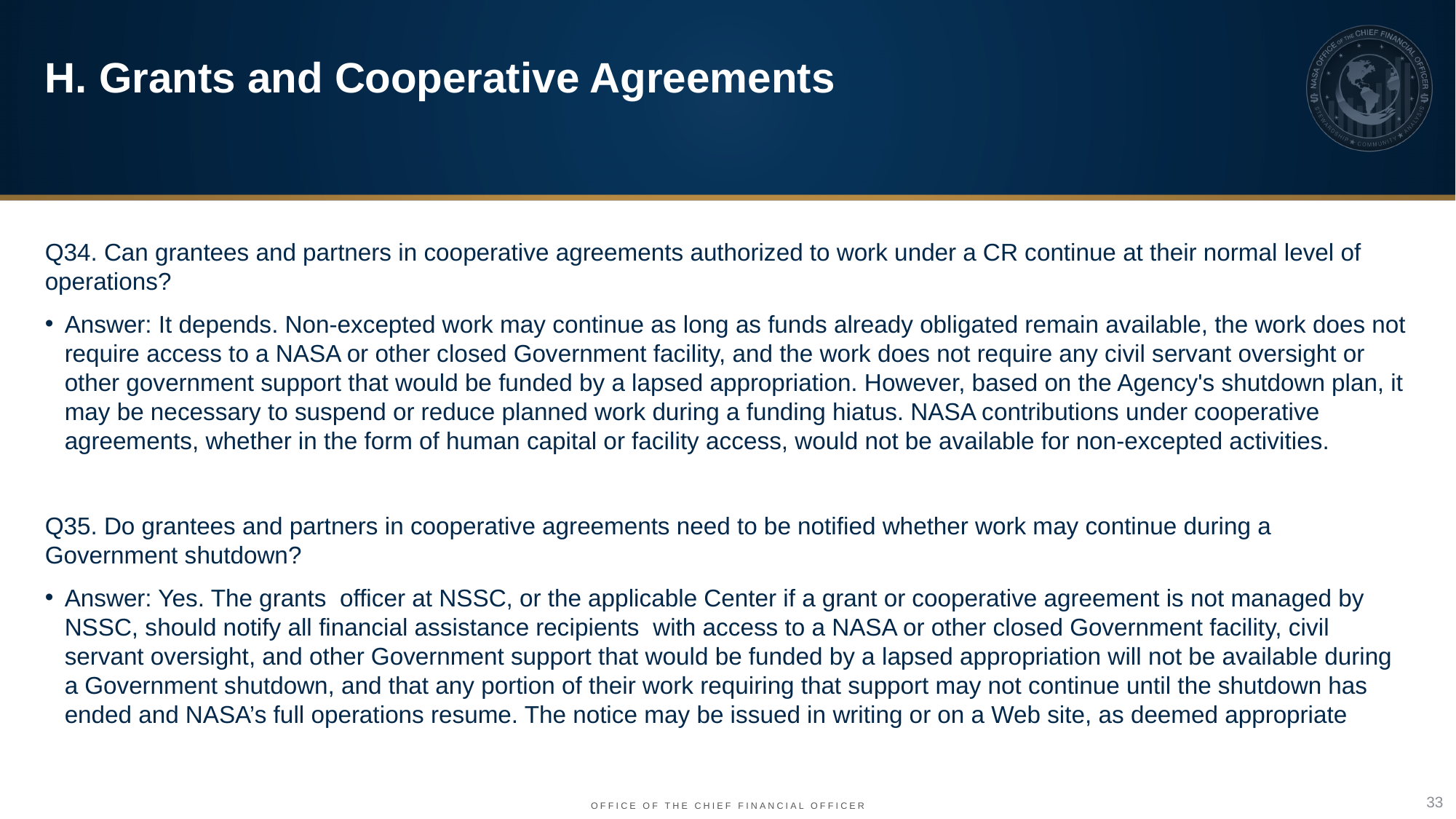

H. Grants and Cooperative Agreements
Q34. Can grantees and partners in cooperative agreements authorized to work under a CR continue at their normal level of operations?
Answer: It depends. Non-excepted work may continue as long as funds already obligated remain available, the work does not require access to a NASA or other closed Government facility, and the work does not require any civil servant oversight or other government support that would be funded by a lapsed appropriation. However, based on the Agency's shutdown plan, it may be necessary to suspend or reduce planned work during a funding hiatus. NASA contributions under cooperative agreements, whether in the form of human capital or facility access, would not be available for non-excepted activities.

Q35. Do grantees and partners in cooperative agreements need to be notified whether work may continue during a Government shutdown?
Answer: Yes. The grants  officer at NSSC, or the applicable Center if a grant or cooperative agreement is not managed by NSSC, should notify all financial assistance recipients  with access to a NASA or other closed Government facility, civil servant oversight, and other Government support that would be funded by a lapsed appropriation will not be available during a Government shutdown, and that any portion of their work requiring that support may not continue until the shutdown has ended and NASA’s full operations resume. The notice may be issued in writing or on a Web site, as deemed appropriate

33